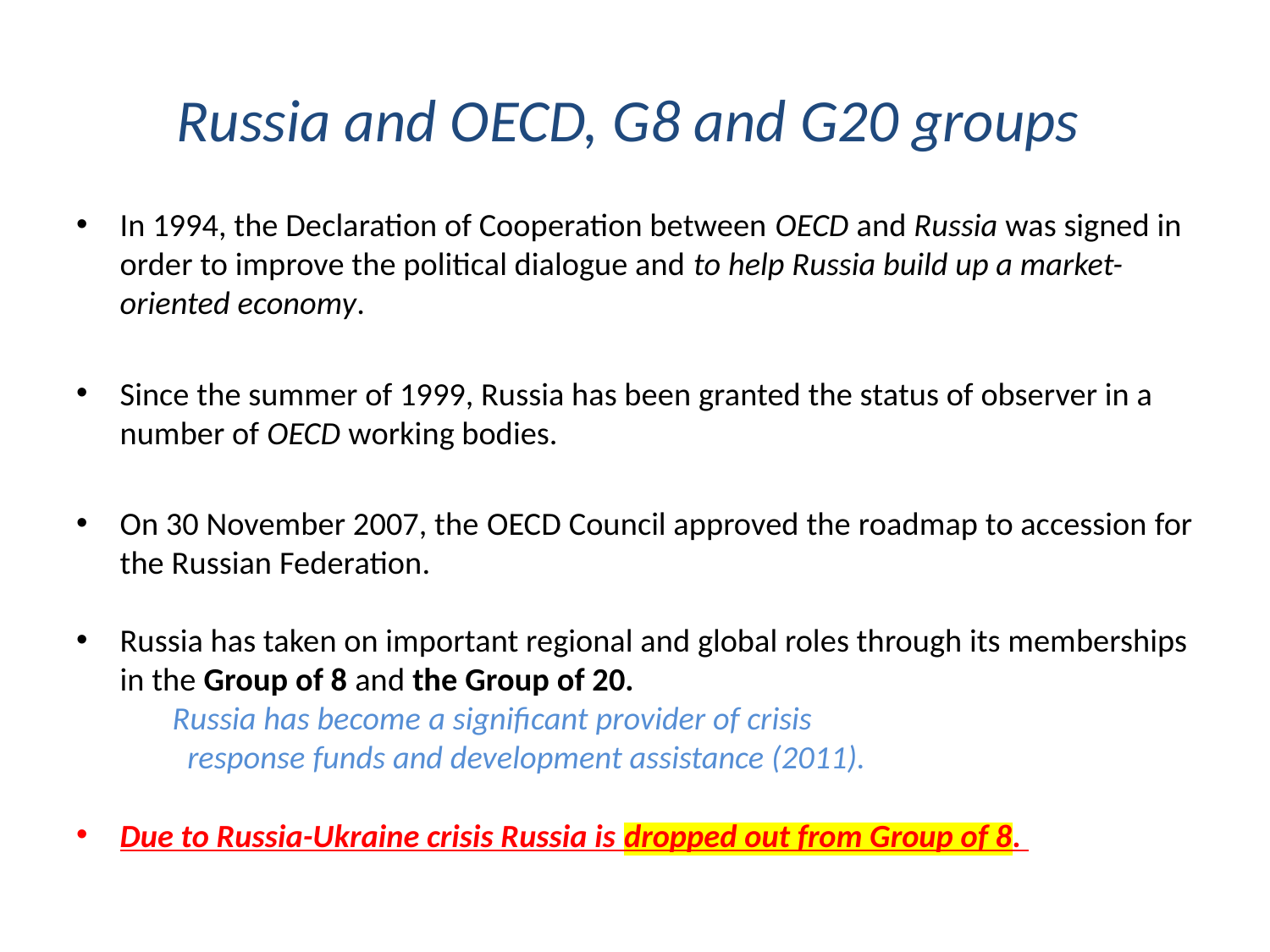

# Russia and OECD, G8 and G20 groups
In 1994, the Declaration of Cooperation between OECD and Russia was signed in order to improve the political dialogue and to help Russia build up a market-oriented economy.

Since the summer of 1999, Russia has been granted the status of observer in a number of OECD working bodies.

On 30 November 2007, the OECD Council approved the roadmap to accession for the Russian Federation.

Russia has taken on important regional and global roles through its memberships in the Group of 8 and the Group of 20.
             Russia has become a significant provider of crisis
               response funds and development assistance (2011).

Due to Russia-Ukraine crisis Russia is dropped out from Group of 8.